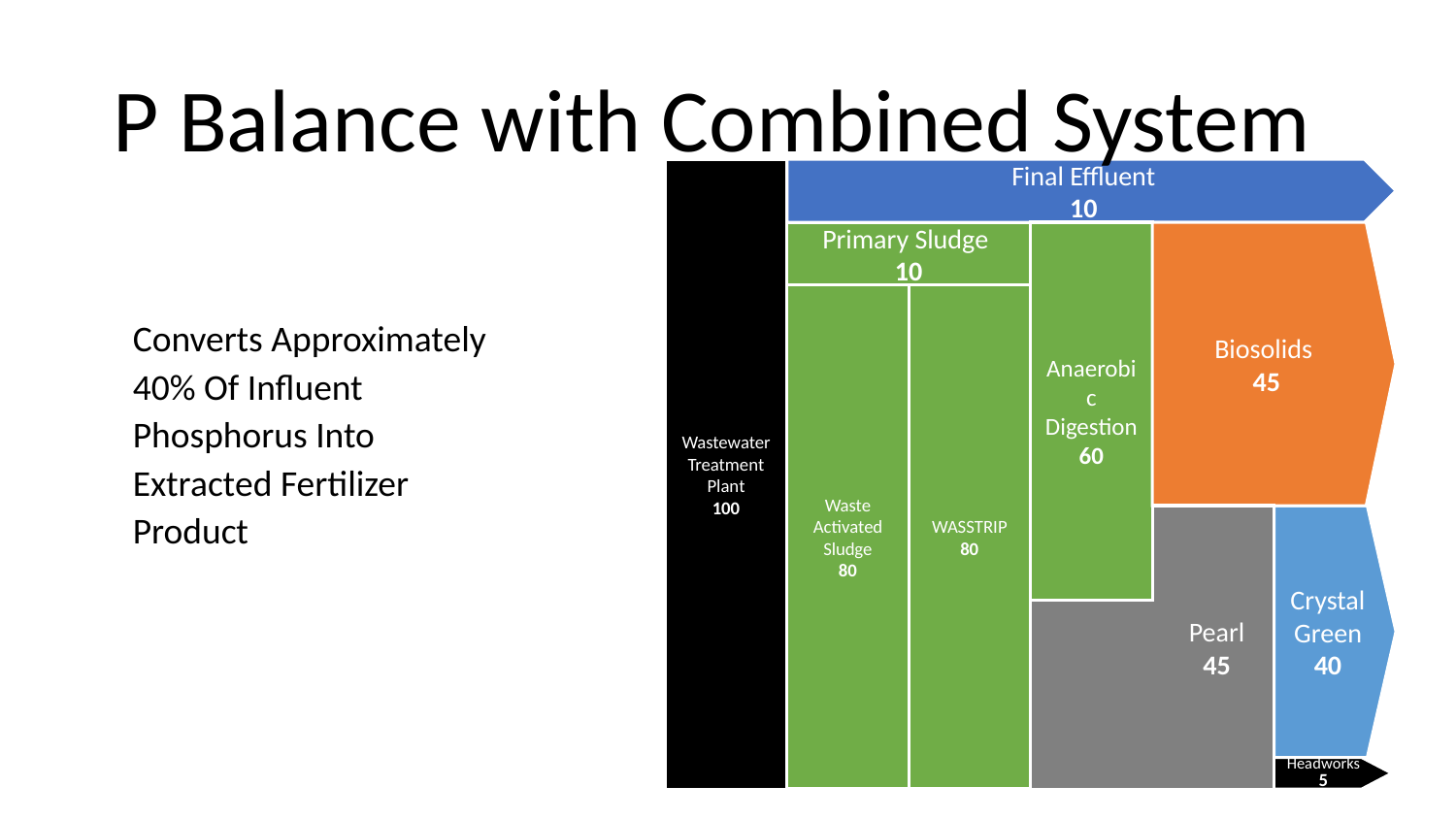

# P Balance with Combined System
Wastewater Treatment Plant
100
Final Effluent
10
Primary Sludge
10
Anaerobic Digestion
60
Biosolids
45
Waste Activated Sludge
80
WASSTRIP
80
Converts Approximately 40% Of Influent Phosphorus Into Extracted Fertilizer Product
Pearl
45
Crystal Green
40
Headworks
5